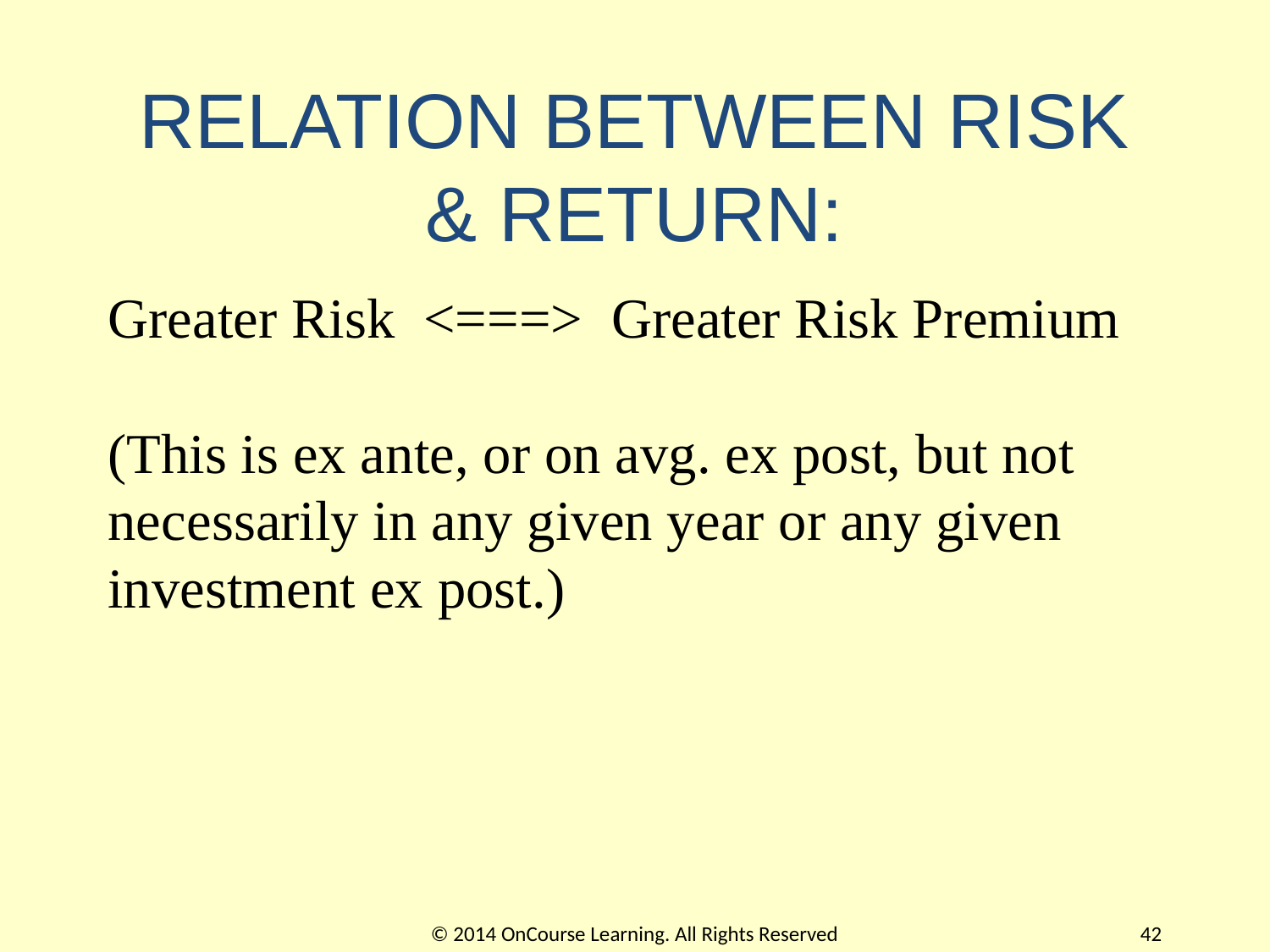

# RELATION BETWEEN RISK & RETURN:
Greater Risk  <===>  Greater Risk Premium
 
(This is ex ante, or on avg. ex post, but not necessarily in any given year or any given investment ex post.)
© 2014 OnCourse Learning. All Rights Reserved
42